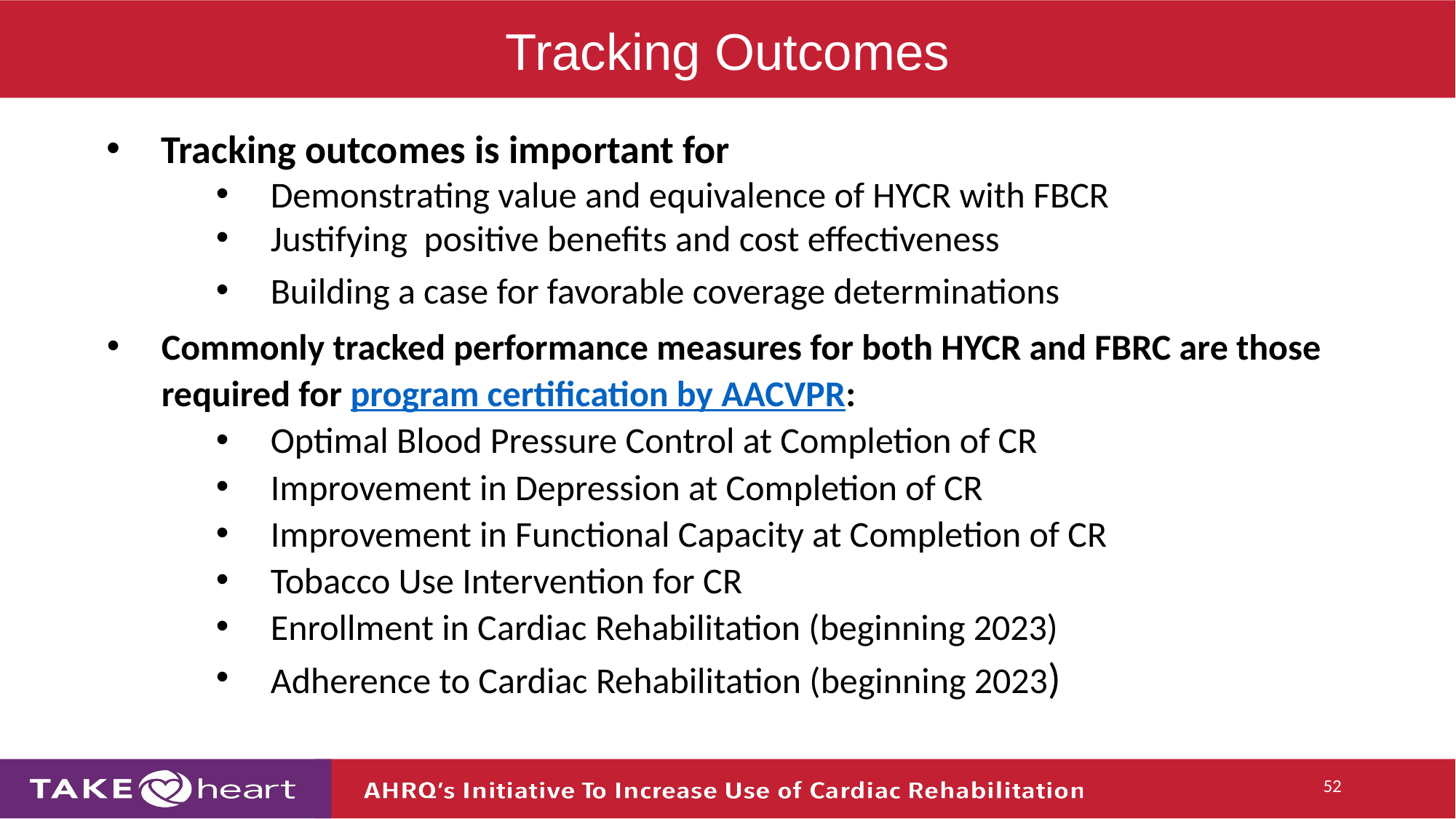

Tracking Outcomes

Tracking outcomes is important for
Demonstrating value and equivalence of HYCR with FBCR
Justifying  positive benefits and cost effectiveness
Building a case for favorable coverage determinations
Commonly tracked performance measures for both HYCR and FBRC are those required for program certification by AACVPR:
Optimal Blood Pressure Control at Completion of CR
Improvement in Depression at Completion of CR
Improvement in Functional Capacity at Completion of CR
Tobacco Use Intervention for CR
Enrollment in Cardiac Rehabilitation (beginning 2023)
Adherence to Cardiac Rehabilitation (beginning 2023)

52